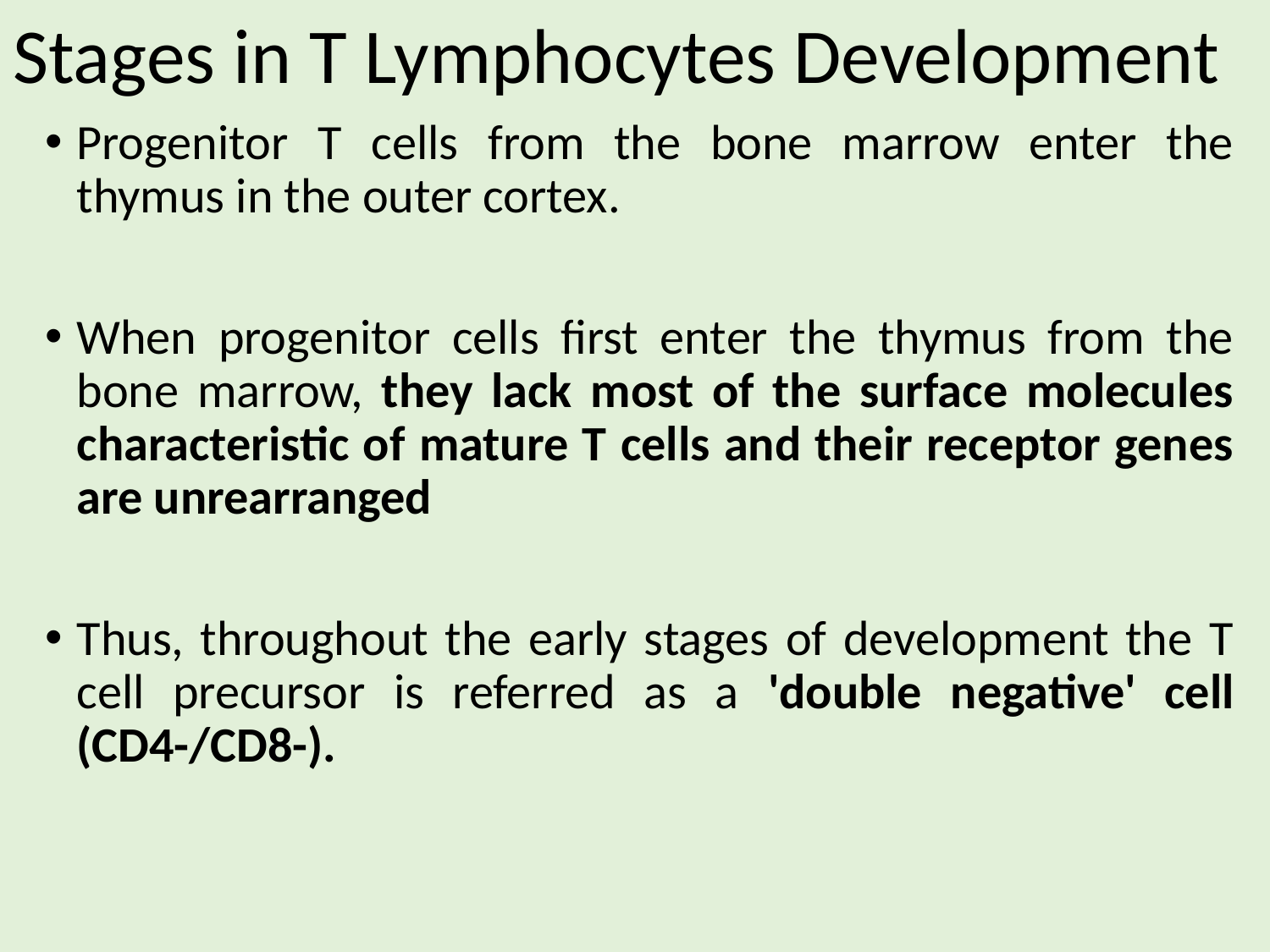

# Stages in T Lymphocytes Development
Progenitor T cells from the bone marrow enter the thymus in the outer cortex.

When progenitor cells first enter the thymus from the bone marrow, they lack most of the surface molecules characteristic of mature T cells and their receptor genes are unrearranged

Thus, throughout the early stages of development the T cell precursor is referred as a 'double negative' cell (CD4-/CD8-).